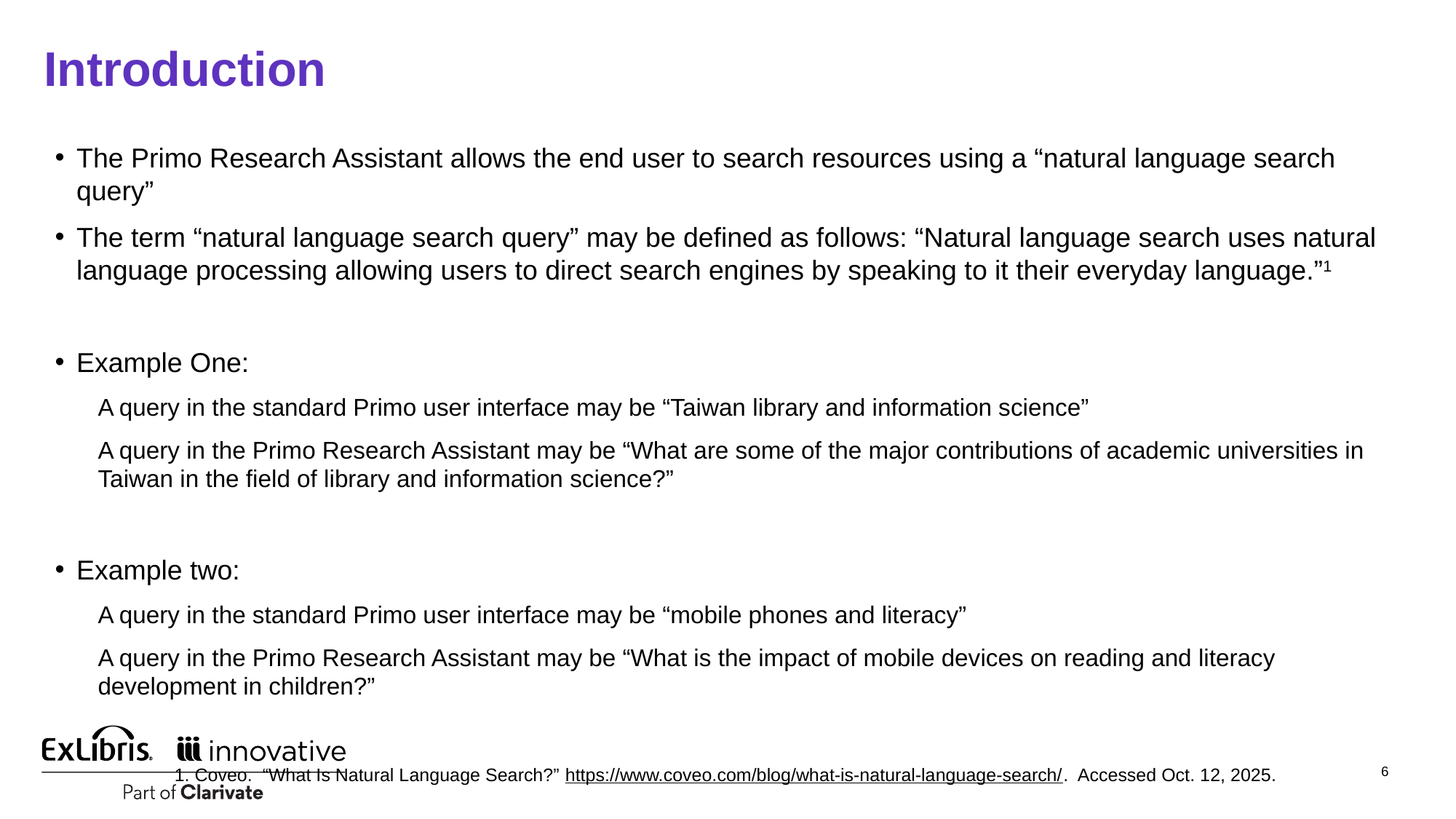

# Introduction
The Primo Research Assistant allows the end user to search resources using a “natural language search query”
The term “natural language search query” may be defined as follows: “Natural language search uses natural language processing allowing users to direct search engines by speaking to it their everyday language.”1

Example One:
A query in the standard Primo user interface may be “Taiwan library and information science”
A query in the Primo Research Assistant may be “What are some of the major contributions of academic universities in Taiwan in the field of library and information science?”

Example two:
A query in the standard Primo user interface may be “mobile phones and literacy”
A query in the Primo Research Assistant may be “What is the impact of mobile devices on reading and literacy development in children?”
1. Coveo.  “What Is Natural Language Search?” https://www.coveo.com/blog/what-is-natural-language-search/.  Accessed Oct. 12, 2025.
6